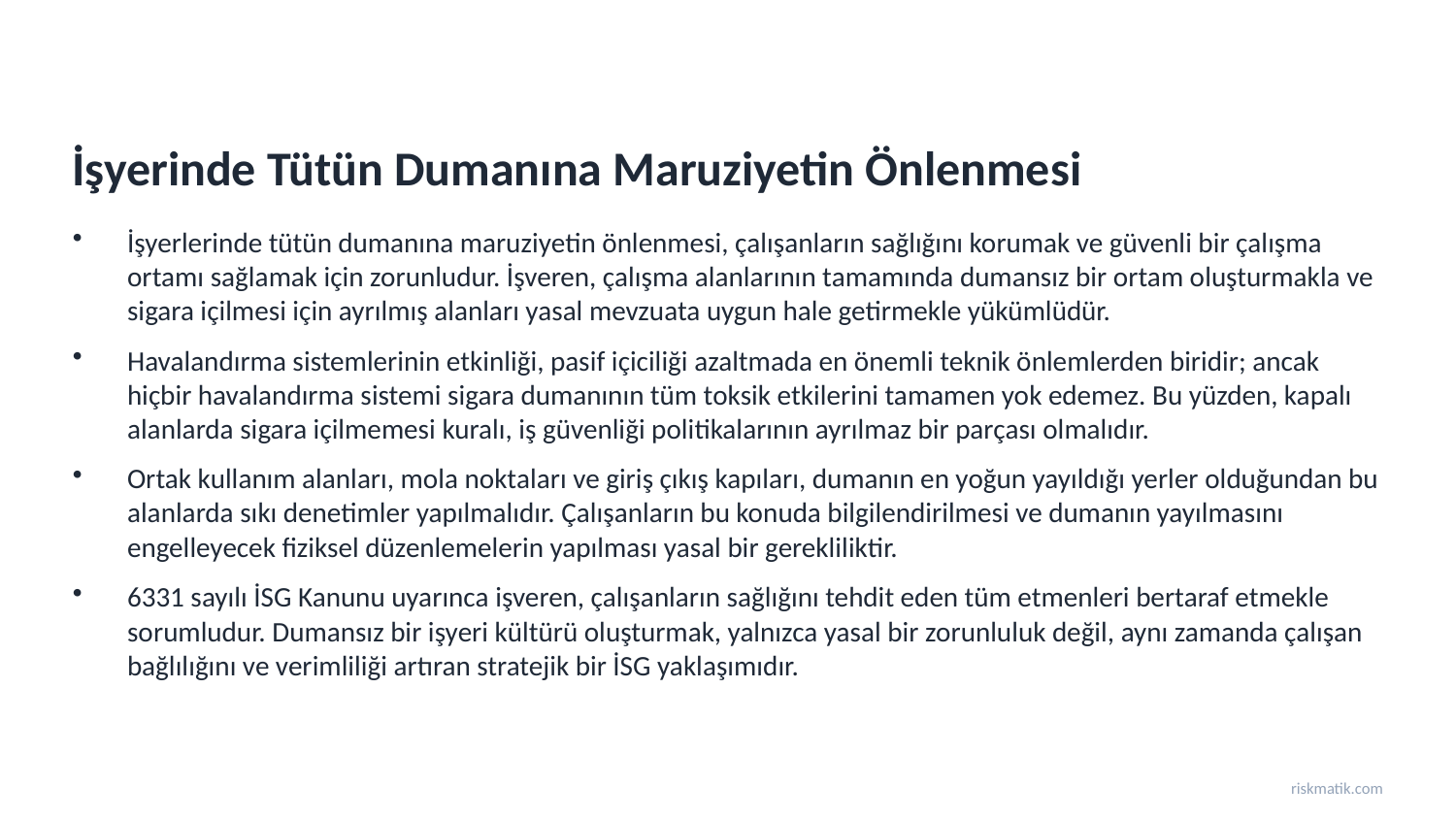

İşyerinde Tütün Dumanına Maruziyetin Önlenmesi
İşyerlerinde tütün dumanına maruziyetin önlenmesi, çalışanların sağlığını korumak ve güvenli bir çalışma ortamı sağlamak için zorunludur. İşveren, çalışma alanlarının tamamında dumansız bir ortam oluşturmakla ve sigara içilmesi için ayrılmış alanları yasal mevzuata uygun hale getirmekle yükümlüdür.
Havalandırma sistemlerinin etkinliği, pasif içiciliği azaltmada en önemli teknik önlemlerden biridir; ancak hiçbir havalandırma sistemi sigara dumanının tüm toksik etkilerini tamamen yok edemez. Bu yüzden, kapalı alanlarda sigara içilmemesi kuralı, iş güvenliği politikalarının ayrılmaz bir parçası olmalıdır.
Ortak kullanım alanları, mola noktaları ve giriş çıkış kapıları, dumanın en yoğun yayıldığı yerler olduğundan bu alanlarda sıkı denetimler yapılmalıdır. Çalışanların bu konuda bilgilendirilmesi ve dumanın yayılmasını engelleyecek fiziksel düzenlemelerin yapılması yasal bir gerekliliktir.
6331 sayılı İSG Kanunu uyarınca işveren, çalışanların sağlığını tehdit eden tüm etmenleri bertaraf etmekle sorumludur. Dumansız bir işyeri kültürü oluşturmak, yalnızca yasal bir zorunluluk değil, aynı zamanda çalışan bağlılığını ve verimliliği artıran stratejik bir İSG yaklaşımıdır.
riskmatik.com